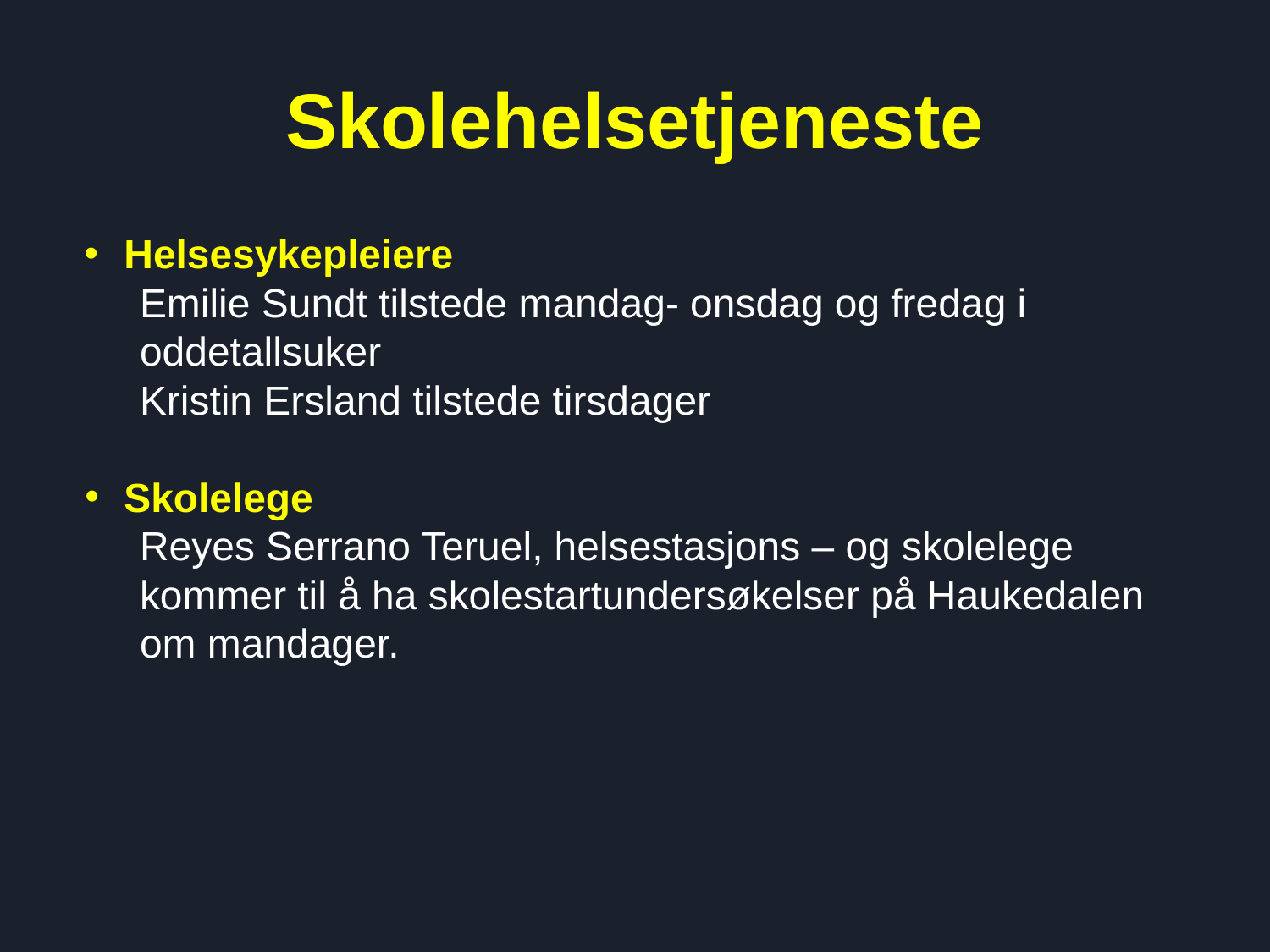

# Skolehelsetjeneste
Helsesykepleiere
Emilie Sundt tilstede mandag- onsdag og fredag i oddetallsuker
Kristin Ersland tilstede tirsdager

Skolelege
Reyes Serrano Teruel, helsestasjons – og skolelege kommer til å ha skolestartundersøkelser på Haukedalen om mandager.